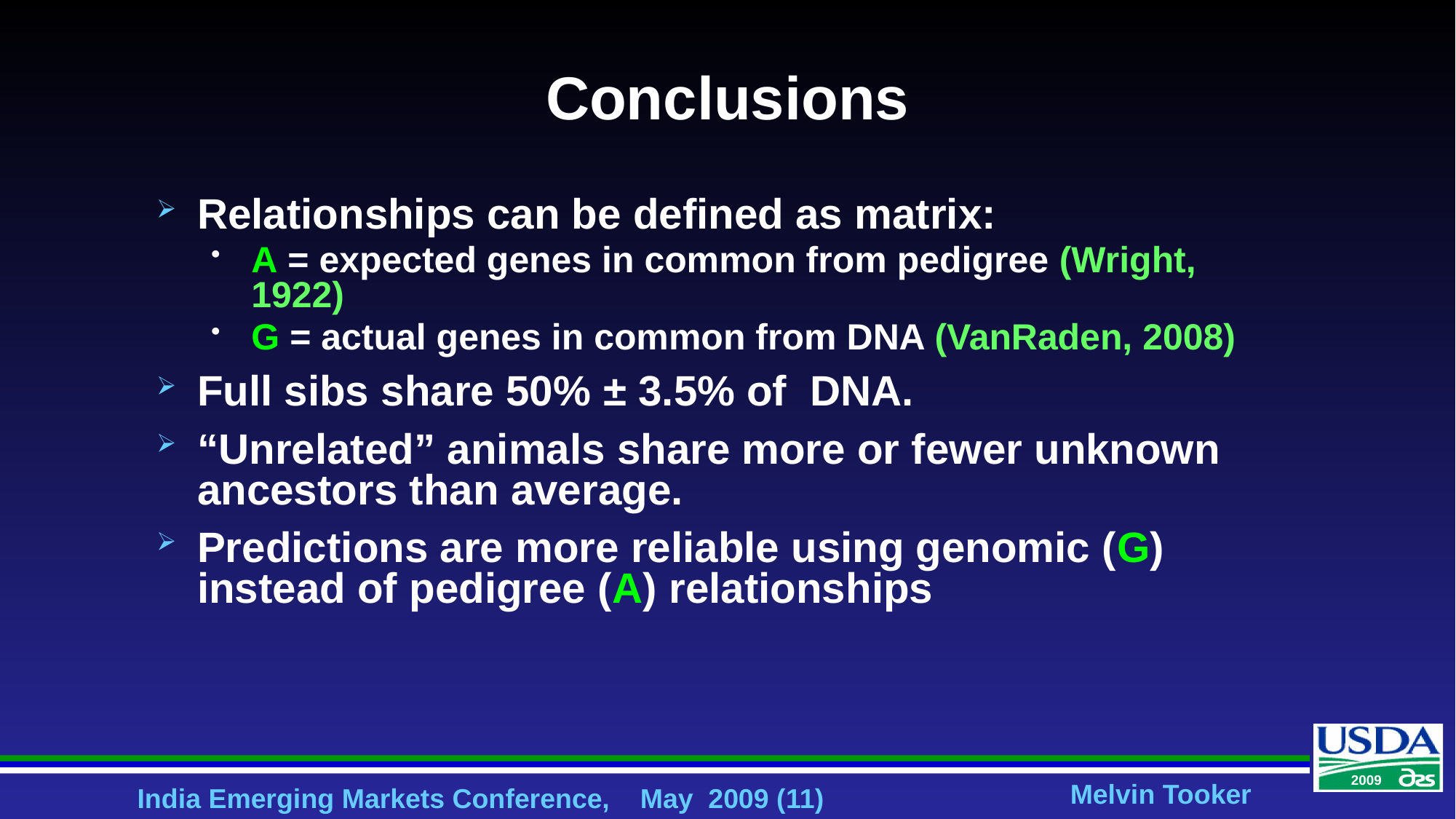

# Conclusions
Relationships can be defined as matrix:
A = expected genes in common from pedigree (Wright, 1922)
G = actual genes in common from DNA (VanRaden, 2008)
Full sibs share 50% ± 3.5% of  DNA.
“Unrelated” animals share more or fewer unknown ancestors than average.
Predictions are more reliable using genomic (G) instead of pedigree (A) relationships